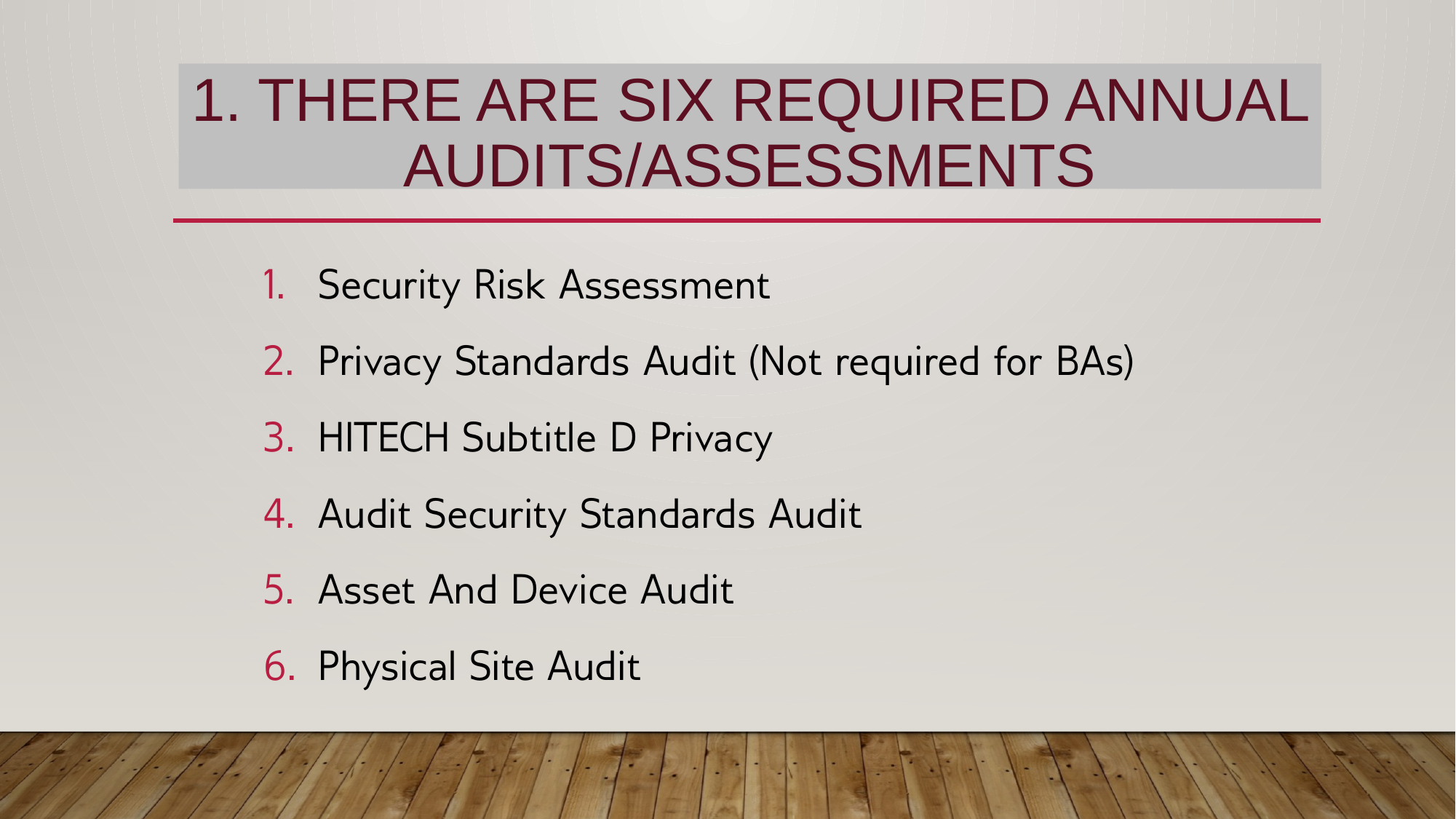

# 1. There are six Required Annual Audits/Assessments
Security Risk Assessment
Privacy Standards Audit (Not required for BAs)
HITECH Subtitle D Privacy
Audit Security Standards Audit
Asset And Device Audit
Physical Site Audit